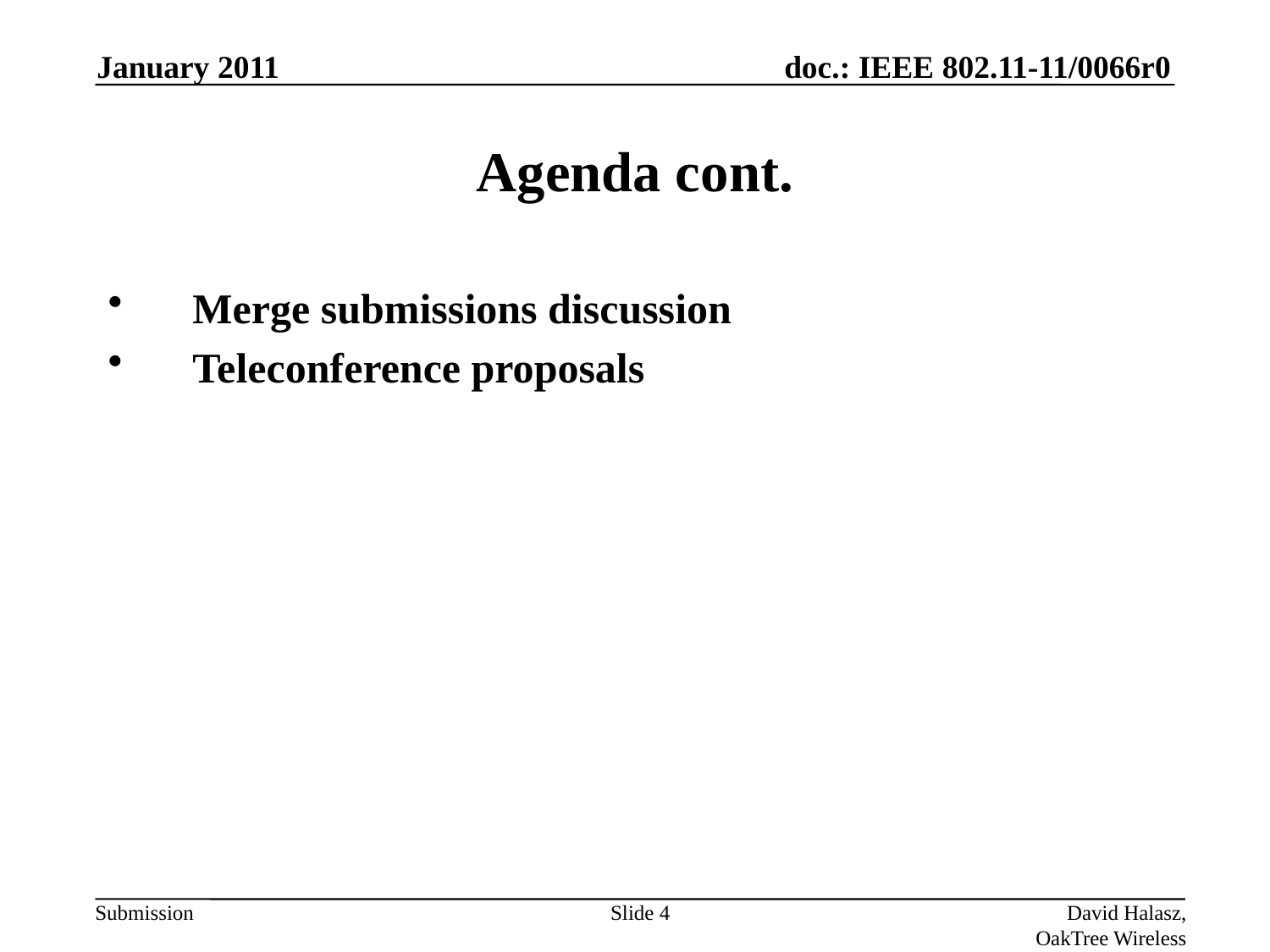

January 2011
# Agenda cont.
Merge submissions discussion
Teleconference proposals

Slide 4
David Halasz, OakTree Wireless